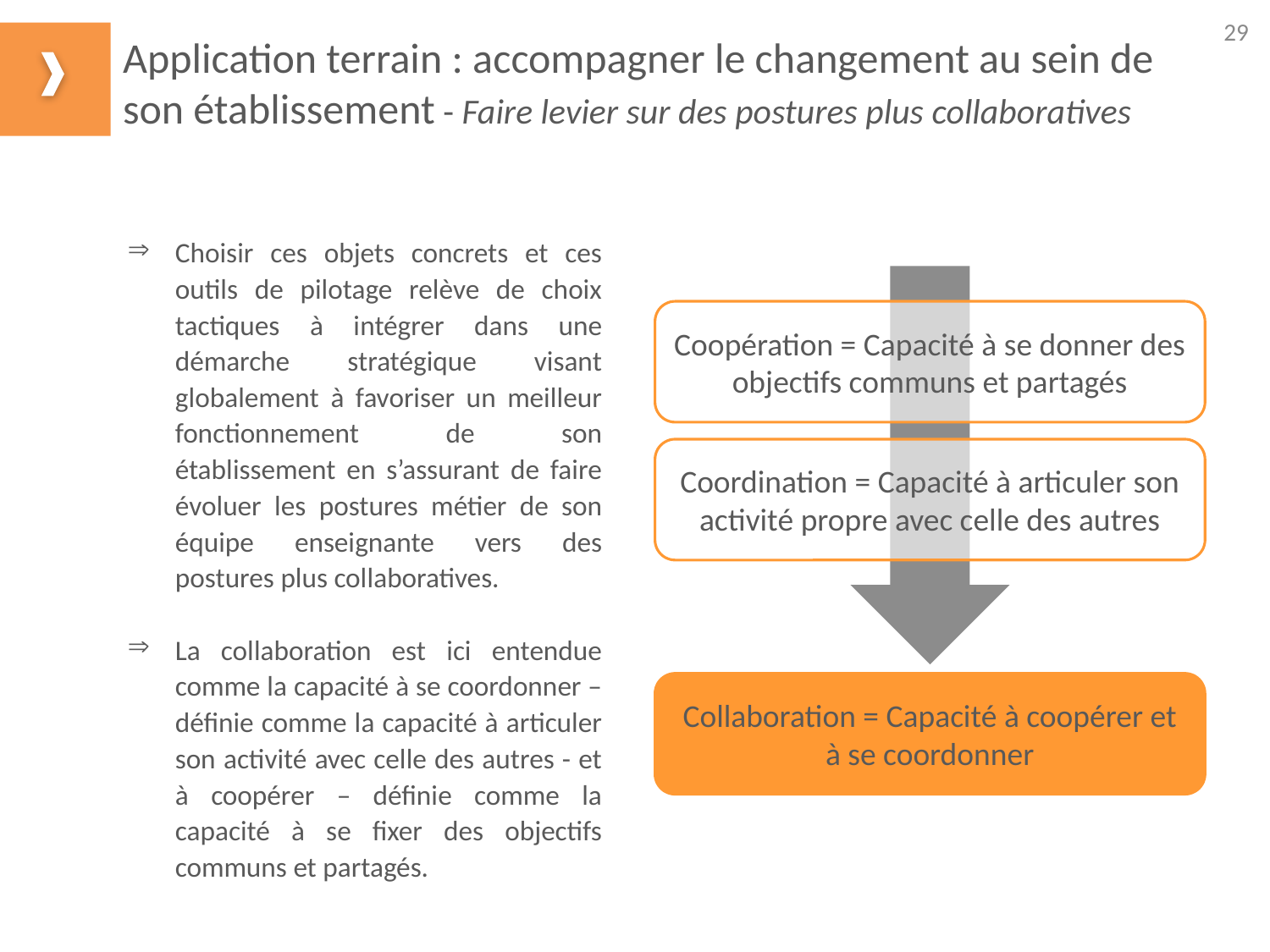

29

Application terrain : accompagner le changement au sein de son établissement - Faire levier sur des postures plus collaboratives

Choisir ces objets concrets et ces outils de pilotage relève de choix tactiques à intégrer dans une démarche stratégique visant globalement à favoriser un meilleur fonctionnement de son établissement en s’assurant de faire évoluer les postures métier de son équipe enseignante vers des postures plus collaboratives.

La collaboration est ici entendue comme la capacité à se coordonner – définie comme la capacité à articuler son activité avec celle des autres - et à coopérer – définie comme la capacité à se fixer des objectifs communs et partagés.

Coopération = Capacité à se donner des objectifs communs et partagés
Coordination = Capacité à articuler son activité propre avec celle des autres
Collaboration = Capacité à coopérer et à se coordonner